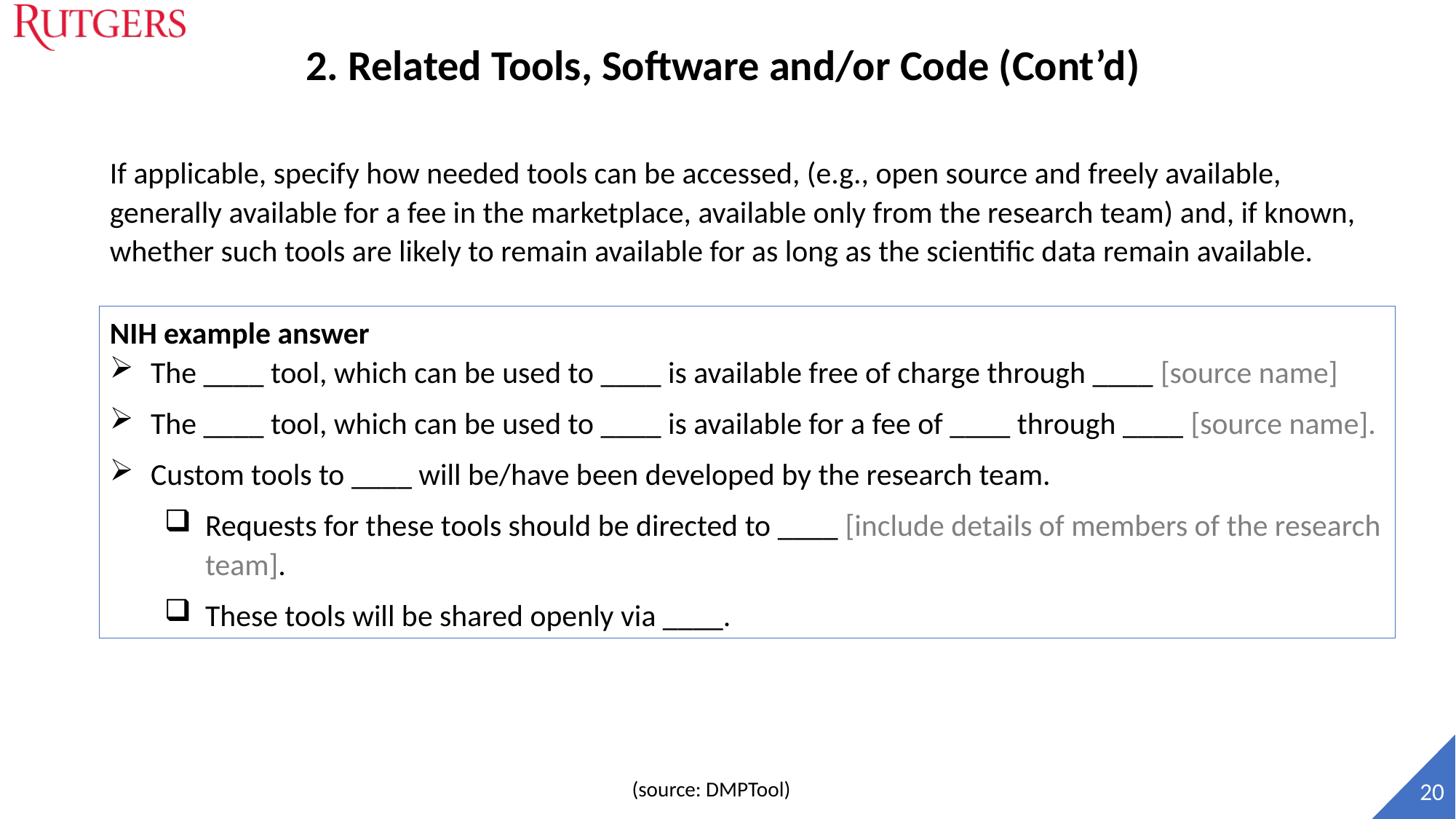

# 2. Related Tools, Software and/or Code (Cont’d)
If applicable, specify how needed tools can be accessed, (e.g., open source and freely available, generally available for a fee in the marketplace, available only from the research team) and, if known, whether such tools are likely to remain available for as long as the scientific data remain available.
NIH example answer
The ____ tool, which can be used to ____ is available free of charge through ____ [source name]
The ____ tool, which can be used to ____ is available for a fee of ____ through ____ [source name].
Custom tools to ____ will be/have been developed by the research team.
Requests for these tools should be directed to ____ [include details of members of the research team].
These tools will be shared openly via ____.
   20
(source: DMPTool)